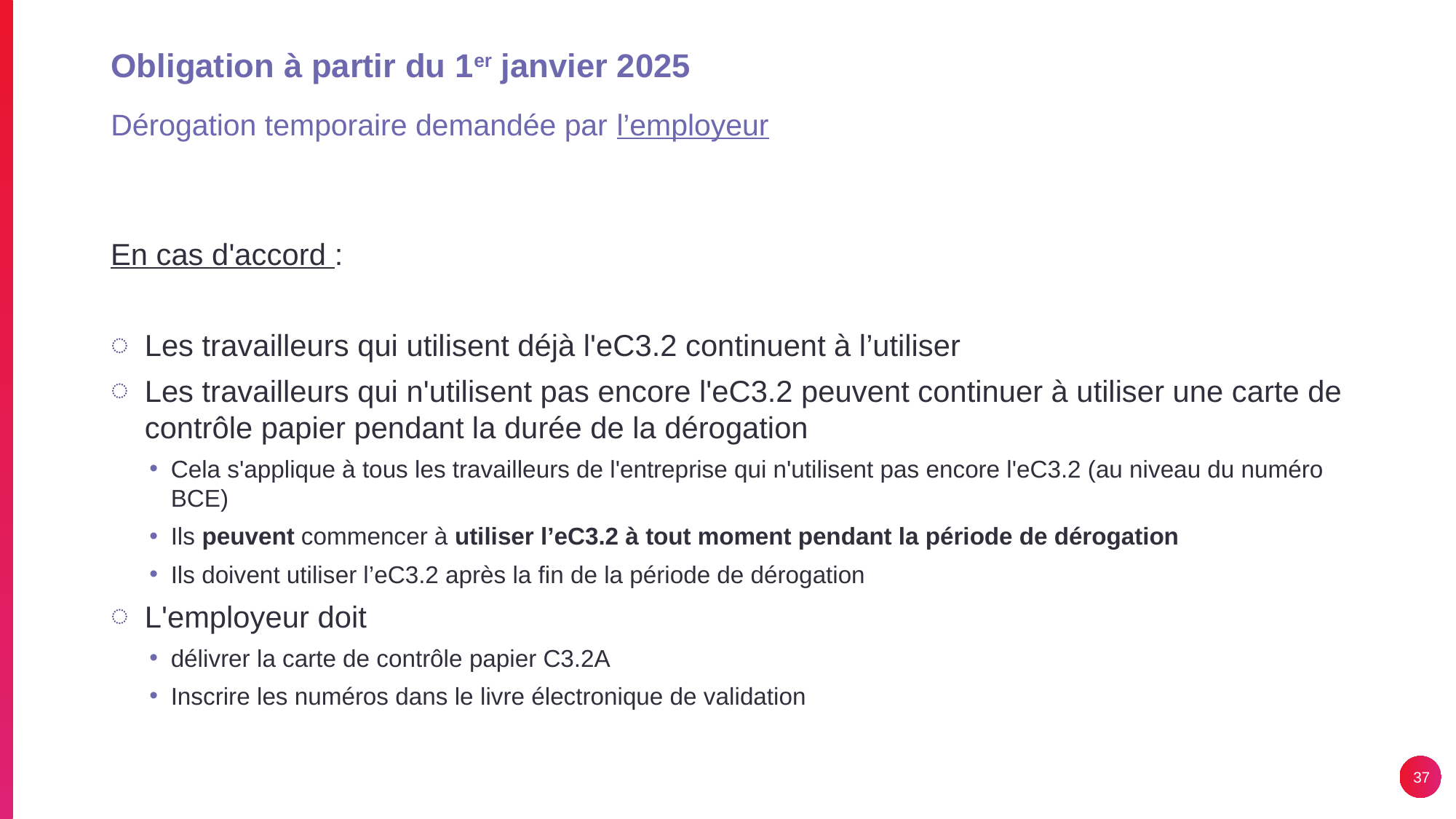

# Obligation à partir du 1er janvier 2025
Dérogation temporaire demandée par l’employeur
En cas d'accord :

Les travailleurs qui utilisent déjà l'eC3.2 continuent à l’utiliser
Les travailleurs qui n'utilisent pas encore l'eC3.2 peuvent continuer à utiliser une carte de contrôle papier pendant la durée de la dérogation
Cela s'applique à tous les travailleurs de l'entreprise qui n'utilisent pas encore l'eC3.2 (au niveau du numéro BCE)
Ils peuvent commencer à utiliser l’eC3.2 à tout moment pendant la période de dérogation
Ils doivent utiliser l’eC3.2 après la fin de la période de dérogation
L'employeur doit
délivrer la carte de contrôle papier C3.2A
Inscrire les numéros dans le livre électronique de validation

37